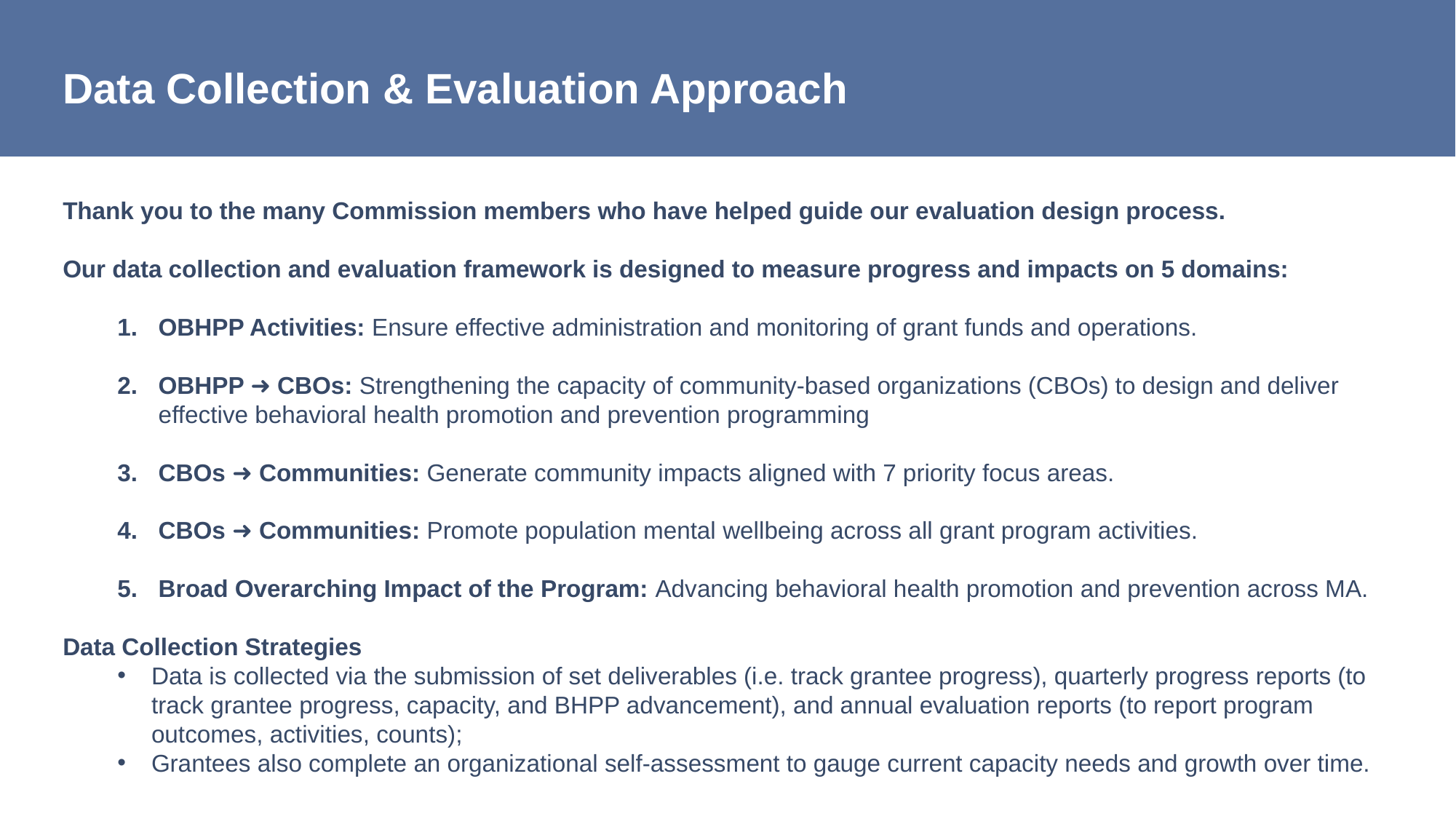

# Data Collection & Evaluation Approach
Thank you to the many Commission members who have helped guide our evaluation design process.

Our data collection and evaluation framework is designed to measure progress and impacts on 5 domains:

OBHPP Activities: Ensure effective administration and monitoring of grant funds and operations.

OBHPP ➜ CBOs: Strengthening the capacity of community-based organizations (CBOs) to design and deliver effective behavioral health promotion and prevention programming

CBOs ➜ Communities: Generate community impacts aligned with 7 priority focus areas.

CBOs ➜ Communities: Promote population mental wellbeing across all grant program activities.

Broad Overarching Impact of the Program: Advancing behavioral health promotion and prevention across MA.

Data Collection Strategies
Data is collected via the submission of set deliverables (i.e. track grantee progress), quarterly progress reports (to track grantee progress, capacity, and BHPP advancement), and annual evaluation reports (to report program outcomes, activities, counts);
Grantees also complete an organizational self-assessment to gauge current capacity needs and growth over time.